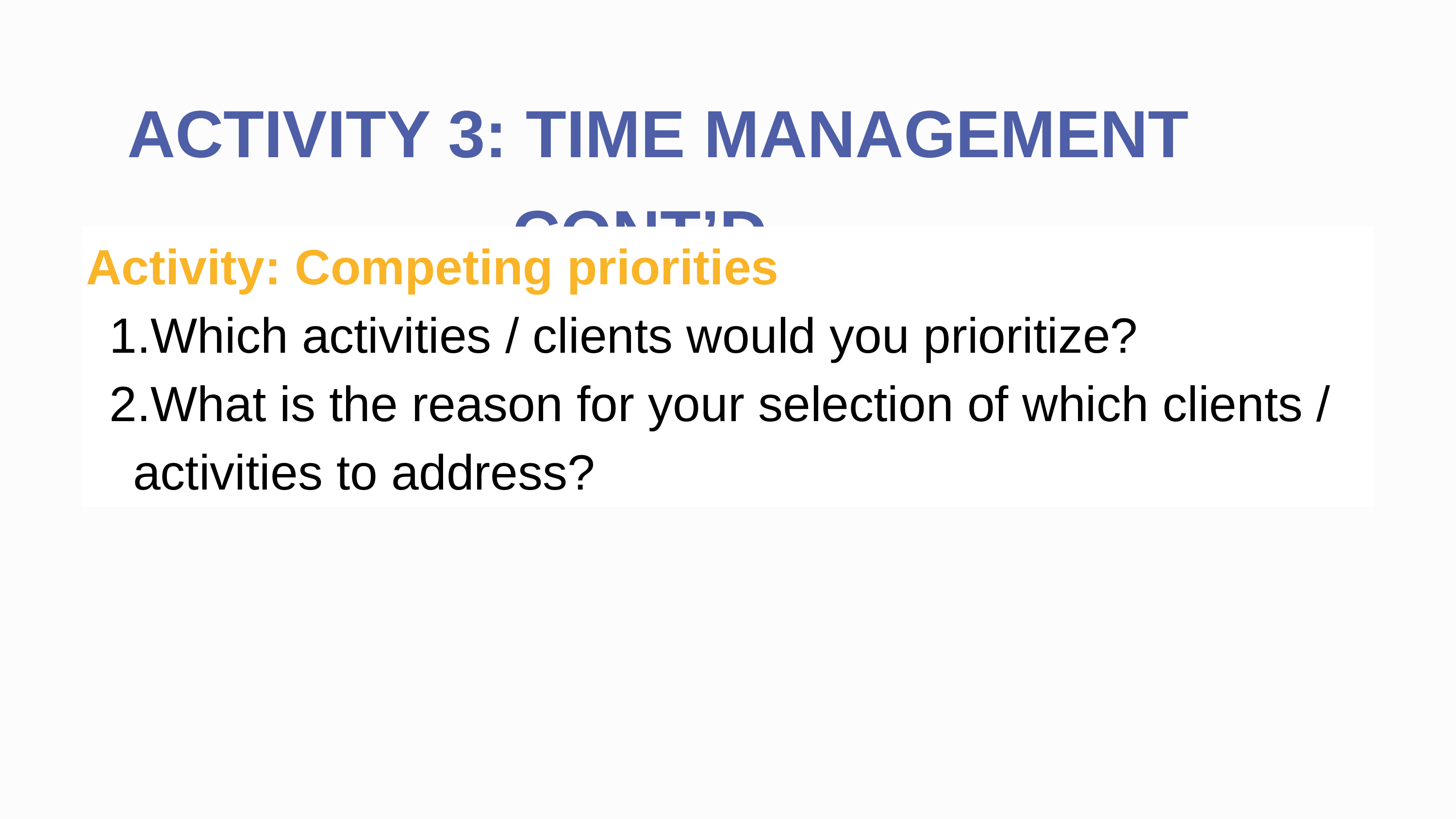

ACTIVITY 3: TIME MANAGEMENT CONT’D.

Activity: Competing priorities
Which activities / clients would you prioritize?
What is the reason for your selection of which clients / activities to address?